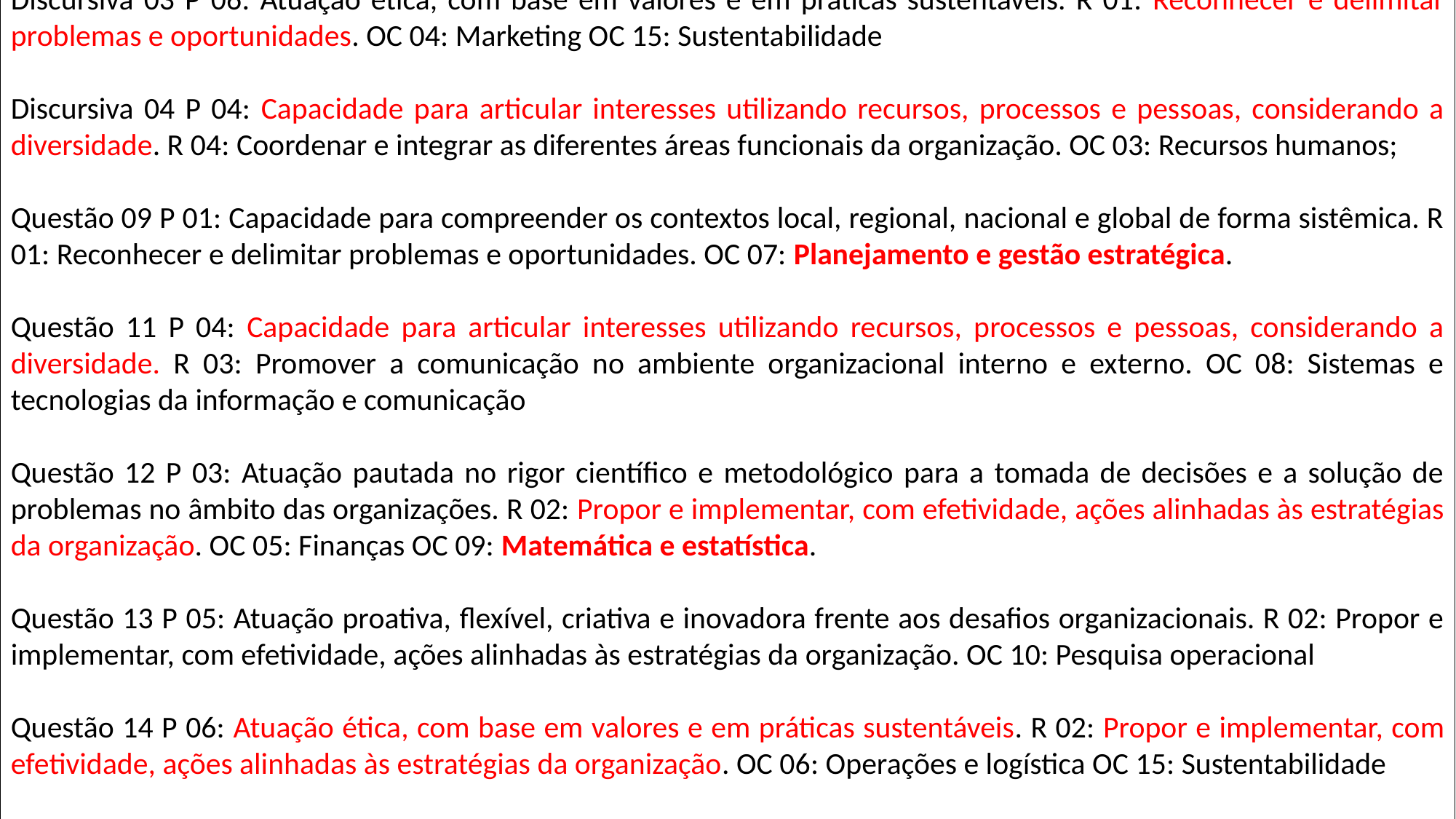

Discursiva 03 P 06: Atuação ética, com base em valores e em práticas sustentáveis. R 01: Reconhecer e delimitar problemas e oportunidades. OC 04: Marketing OC 15: Sustentabilidade

Discursiva 04 P 04: Capacidade para articular interesses utilizando recursos, processos e pessoas, considerando a diversidade. R 04: Coordenar e integrar as diferentes áreas funcionais da organização. OC 03: Recursos humanos;

Questão 09 P 01: Capacidade para compreender os contextos local, regional, nacional e global de forma sistêmica. R 01: Reconhecer e delimitar problemas e oportunidades. OC 07: Planejamento e gestão estratégica.

Questão 11 P 04: Capacidade para articular interesses utilizando recursos, processos e pessoas, considerando a diversidade. R 03: Promover a comunicação no ambiente organizacional interno e externo. OC 08: Sistemas e tecnologias da informação e comunicação

Questão 12 P 03: Atuação pautada no rigor científico e metodológico para a tomada de decisões e a solução de problemas no âmbito das organizações. R 02: Propor e implementar, com efetividade, ações alinhadas às estratégias da organização. OC 05: Finanças OC 09: Matemática e estatística.

Questão 13 P 05: Atuação proativa, flexível, criativa e inovadora frente aos desafios organizacionais. R 02: Propor e implementar, com efetividade, ações alinhadas às estratégias da organização. OC 10: Pesquisa operacional

Questão 14 P 06: Atuação ética, com base em valores e em práticas sustentáveis. R 02: Propor e implementar, com efetividade, ações alinhadas às estratégias da organização. OC 06: Operações e logística OC 15: Sustentabilidade